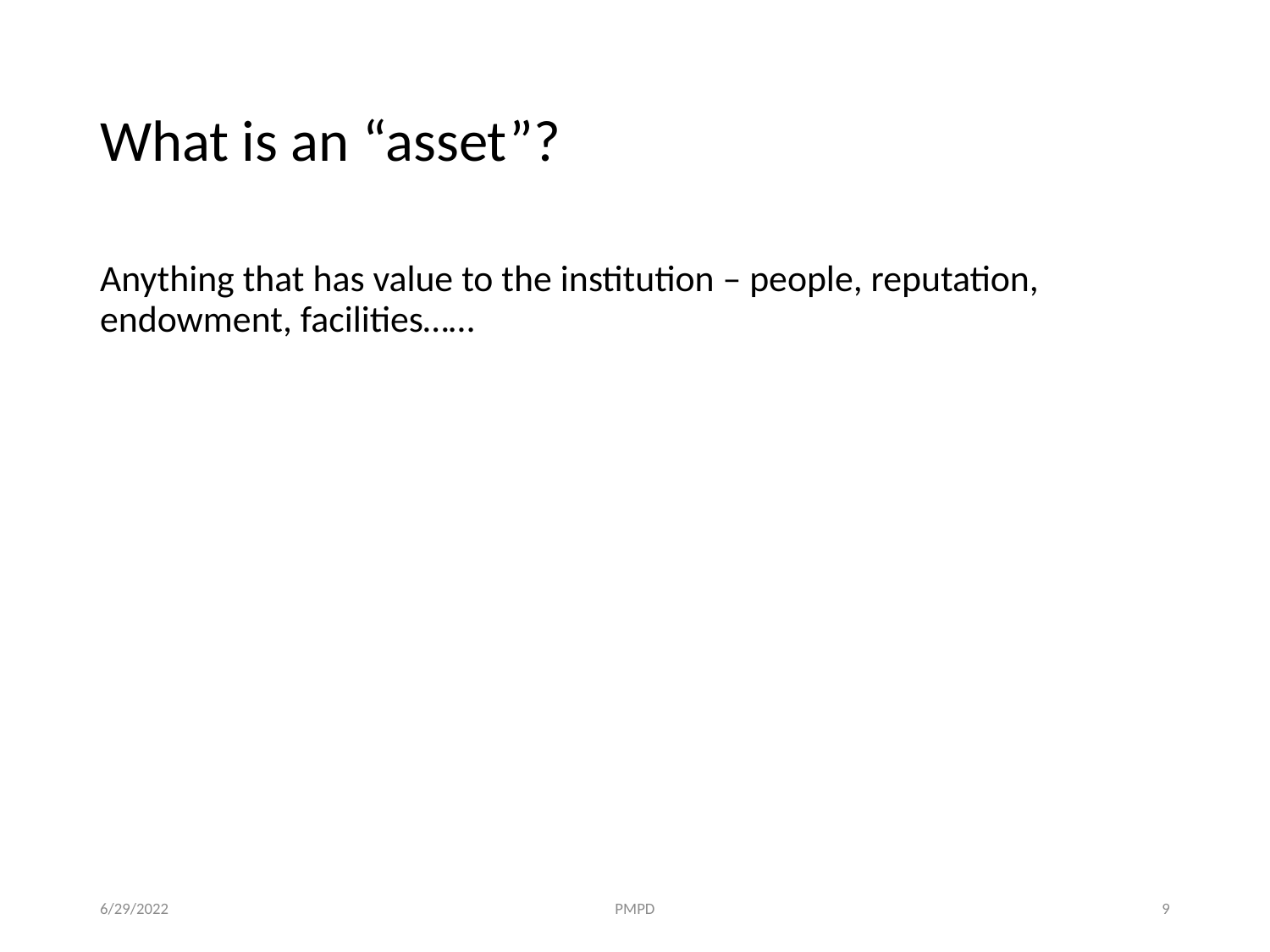

# What is an “asset”?
Anything that has value to the institution – people, reputation, endowment, facilities……

6/29/2022
PMPD
9